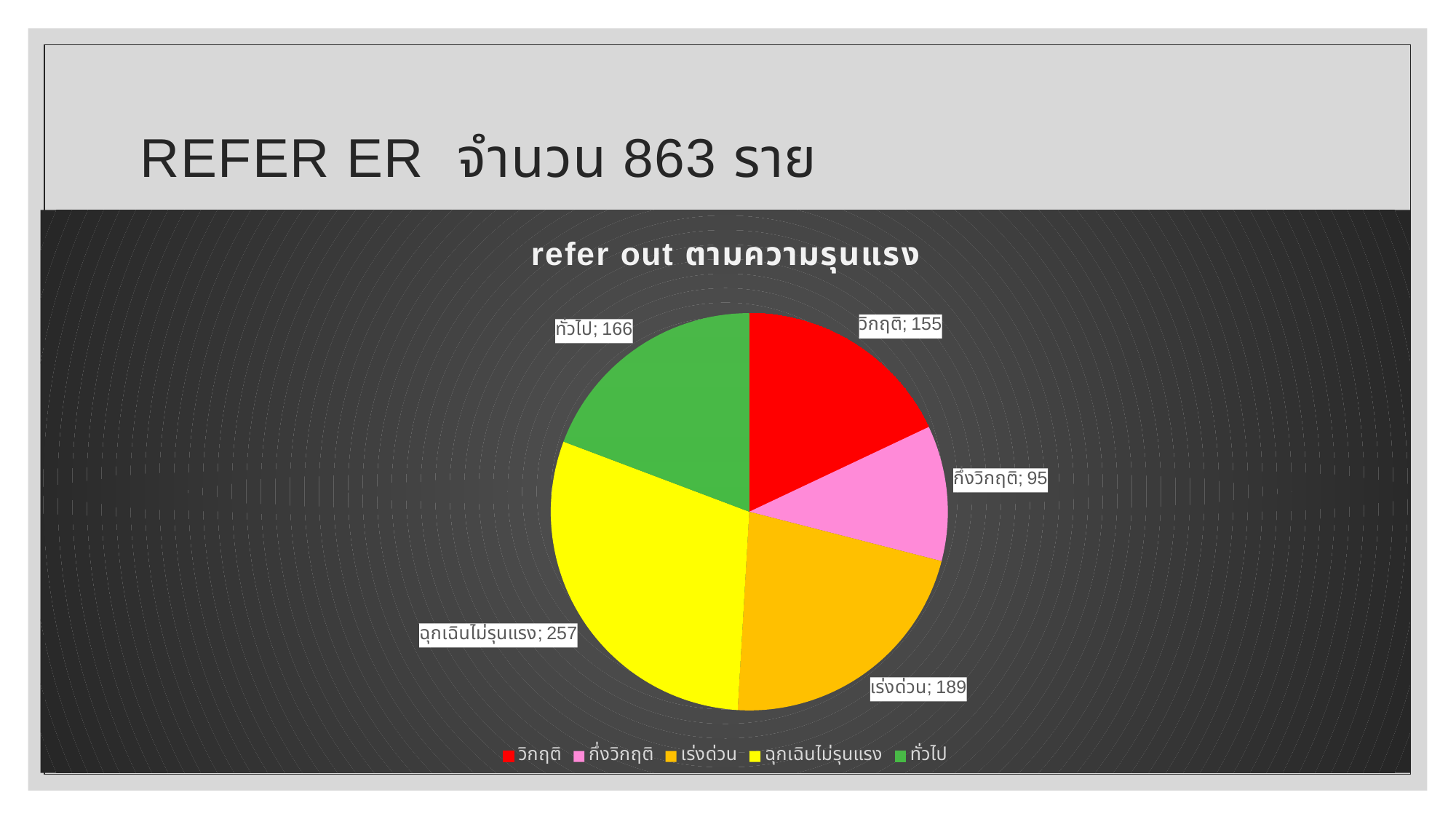

# REFER ER  จำนวน 863 ราย

### Chart:

| Category | refer out ตามความรุนแรง |
|---|---|
| วิกฤติ | 155.0 |
| กึ่งวิกฤติ | 95.0 |
| เร่งด่วน | 189.0 |
| ฉุกเฉินไม่รุนแรง | 257.0 |
| ทั่วไป | 166.0 |